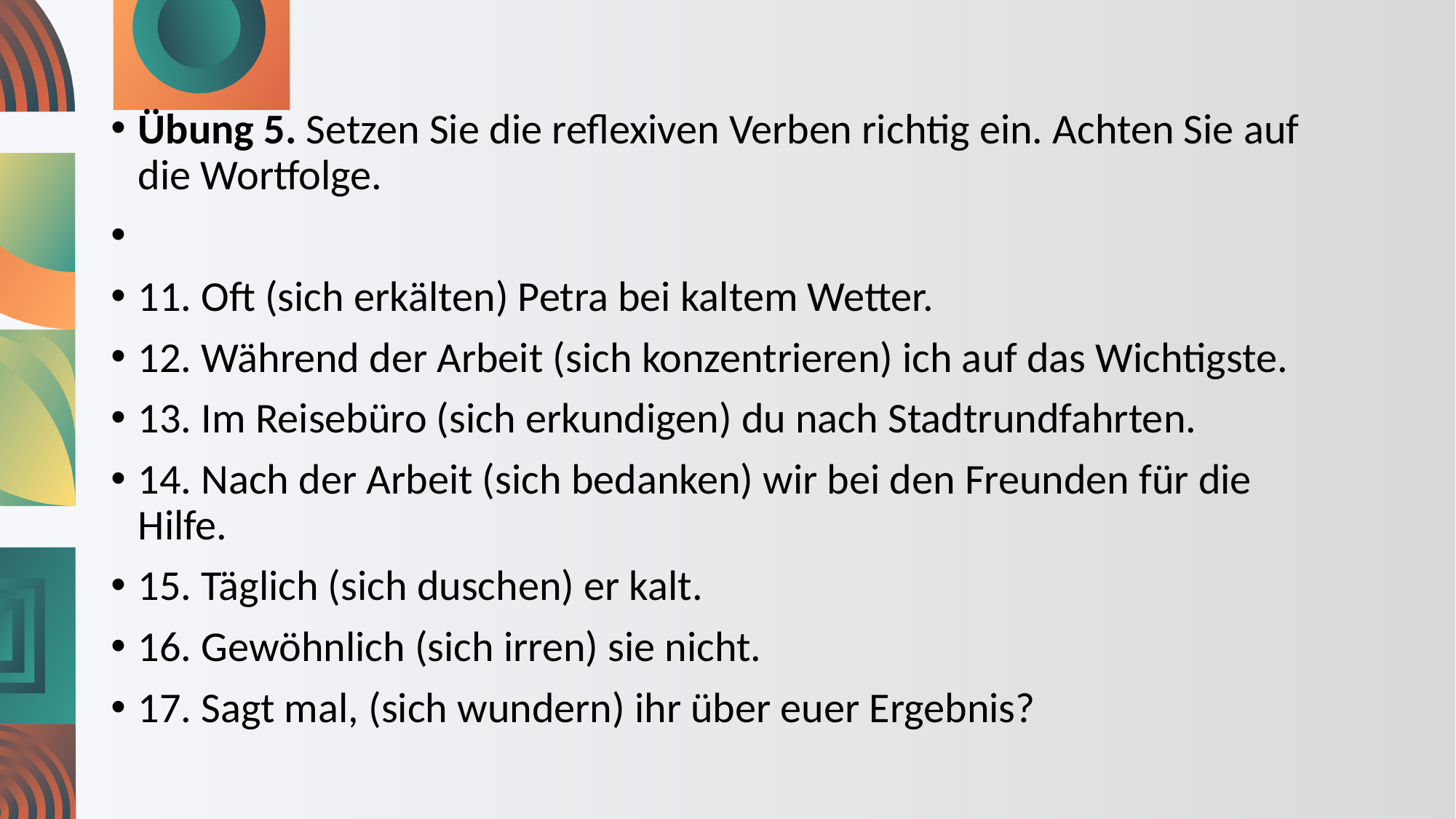

Übung 5. Setzen Sie die reflexiven Verben richtig ein. Achten Sie auf die Wortfolge.

11. Oft (sich erkälten) Petra bei kaltem Wetter.
12. Während der Arbeit (sich konzentrieren) ich auf das Wichtigste.
13. Im Reisebüro (sich erkundigen) du nach Stadtrundfahrten.
14. Nach der Arbeit (sich bedanken) wir bei den Freunden für die Hilfe.
15. Täglich (sich duschen) er kalt.
16. Gewöhnlich (sich irren) sie nicht.
17. Sagt mal, (sich wundern) ihr über euer Ergebnis?